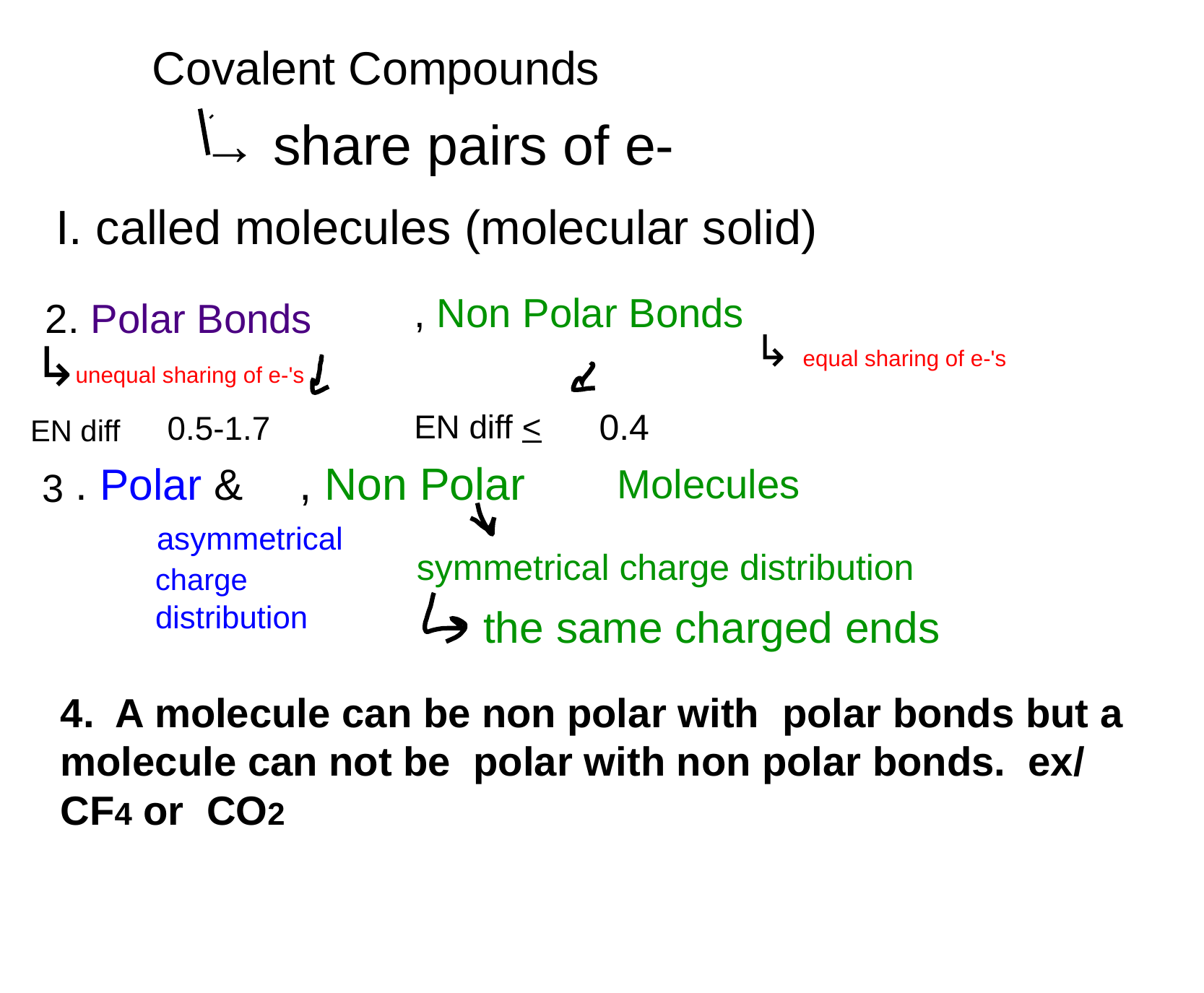

Covalent Compounds
→ share pairs of e-

I. called molecules (molecular solid)
, Non Polar Bonds
2. Polar Bonds
↳ equal sharing of e-'s
↳
unequal sharing of e-'s

0.4
EN diff <
0.5-1.7
EN diff
, Non Polar
. Polar &
Molecules
3

asymmetrical
 symmetrical charge distribution
charge
distribution

the same charged ends
4.  A molecule can be non polar with  ​polar bonds but a molecule can not be  ​polar with non polar bonds.  ex/ CF4 or  ​CO2